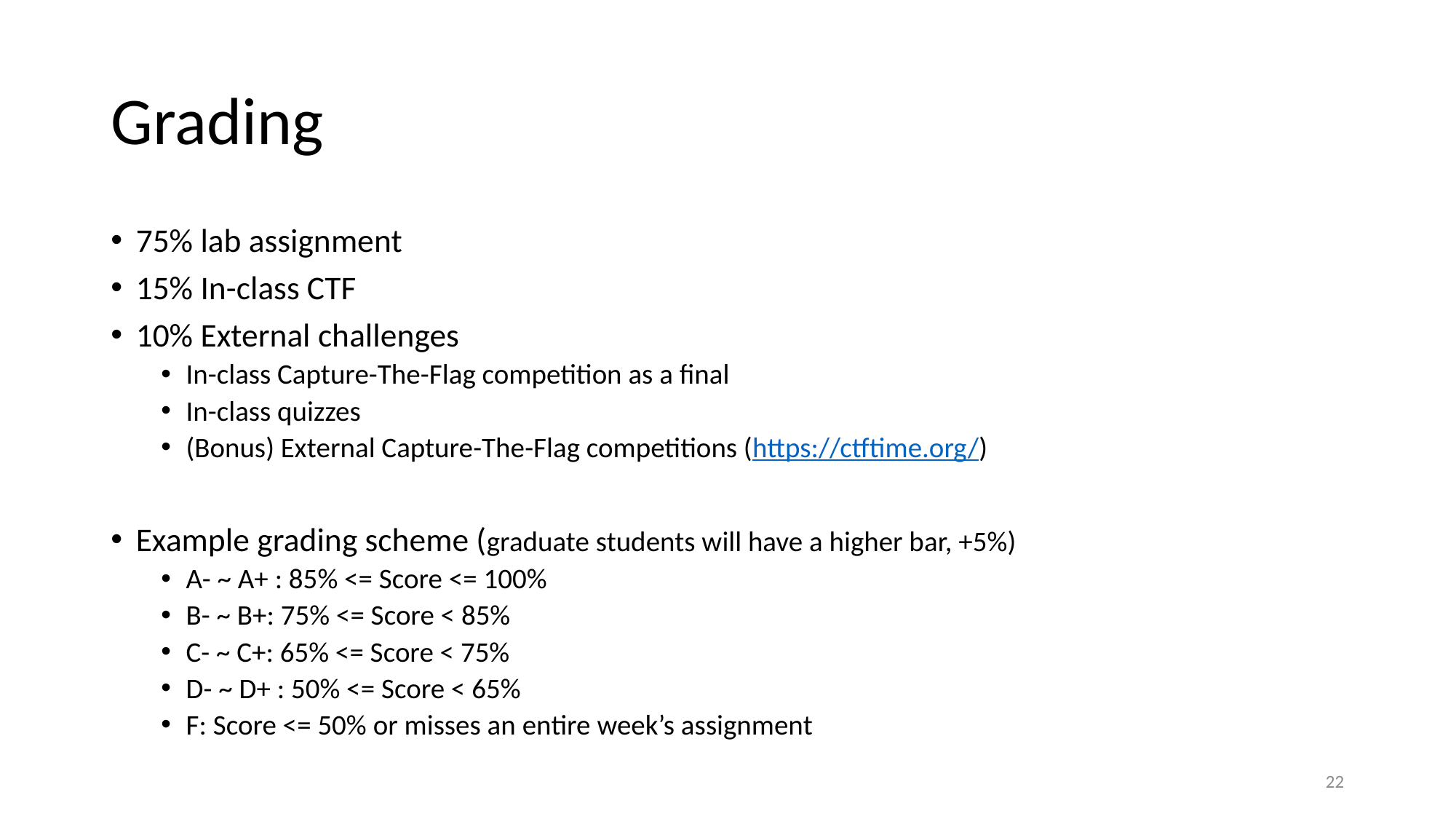

# Grading
75% lab assignment
15% In-class CTF
10% External challenges
In-class Capture-The-Flag competition as a final
In-class quizzes
(Bonus) External Capture-The-Flag competitions (https://ctftime.org/)

Example grading scheme (graduate students will have a higher bar, +5%)
A- ~ A+ : 85% <= Score <= 100%
B- ~ B+: 75% <= Score < 85%
C- ~ C+: 65% <= Score < 75%
D- ~ D+ : 50% <= Score < 65%
F: Score <= 50% or misses an entire week’s assignment
22